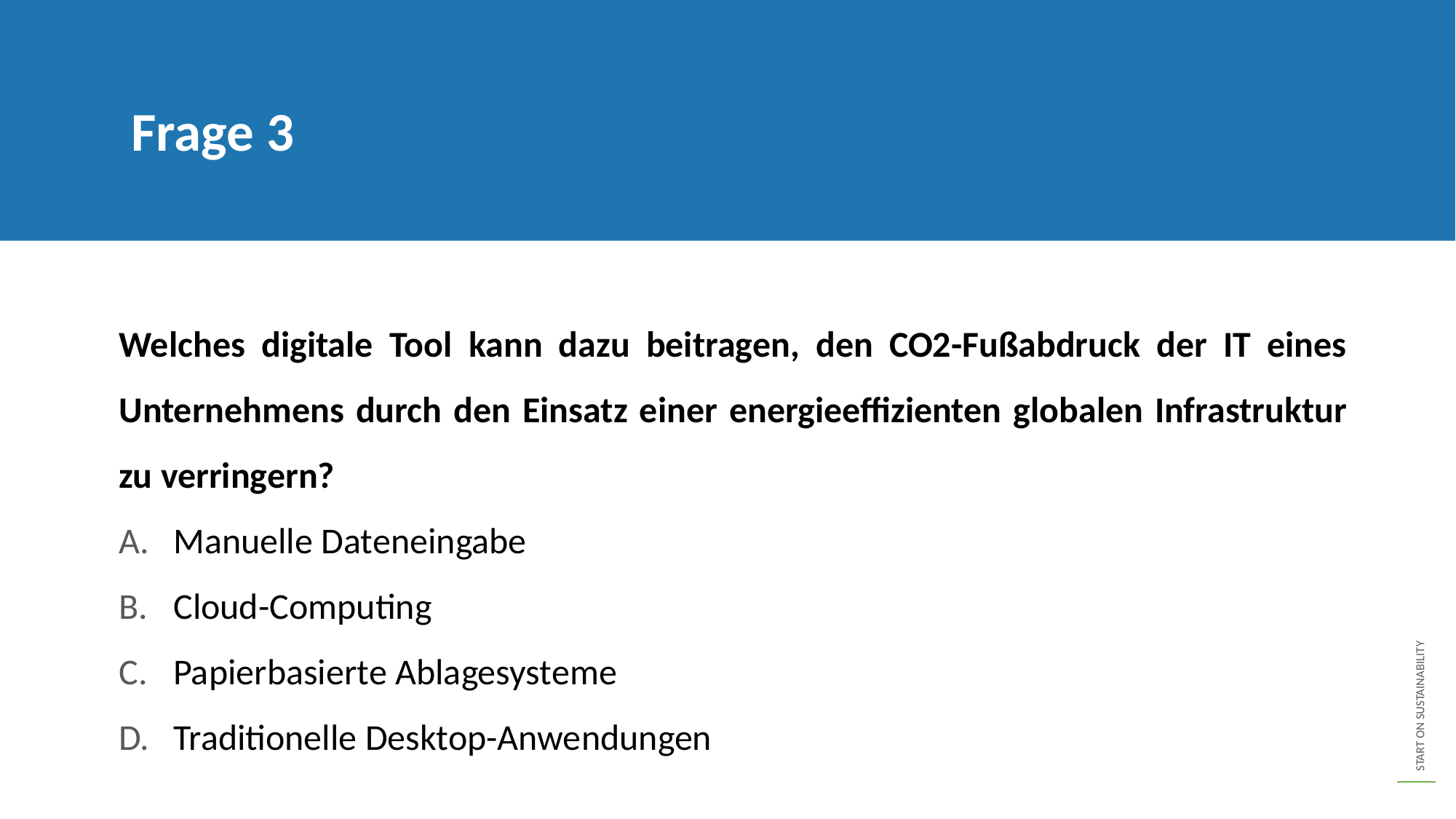

Frage 3
Welches digitale Tool kann dazu beitragen, den CO2-Fußabdruck der IT eines Unternehmens durch den Einsatz einer energieeffizienten globalen Infrastruktur zu verringern?
Manuelle Dateneingabe
Cloud-Computing
Papierbasierte Ablagesysteme
Traditionelle Desktop-Anwendungen